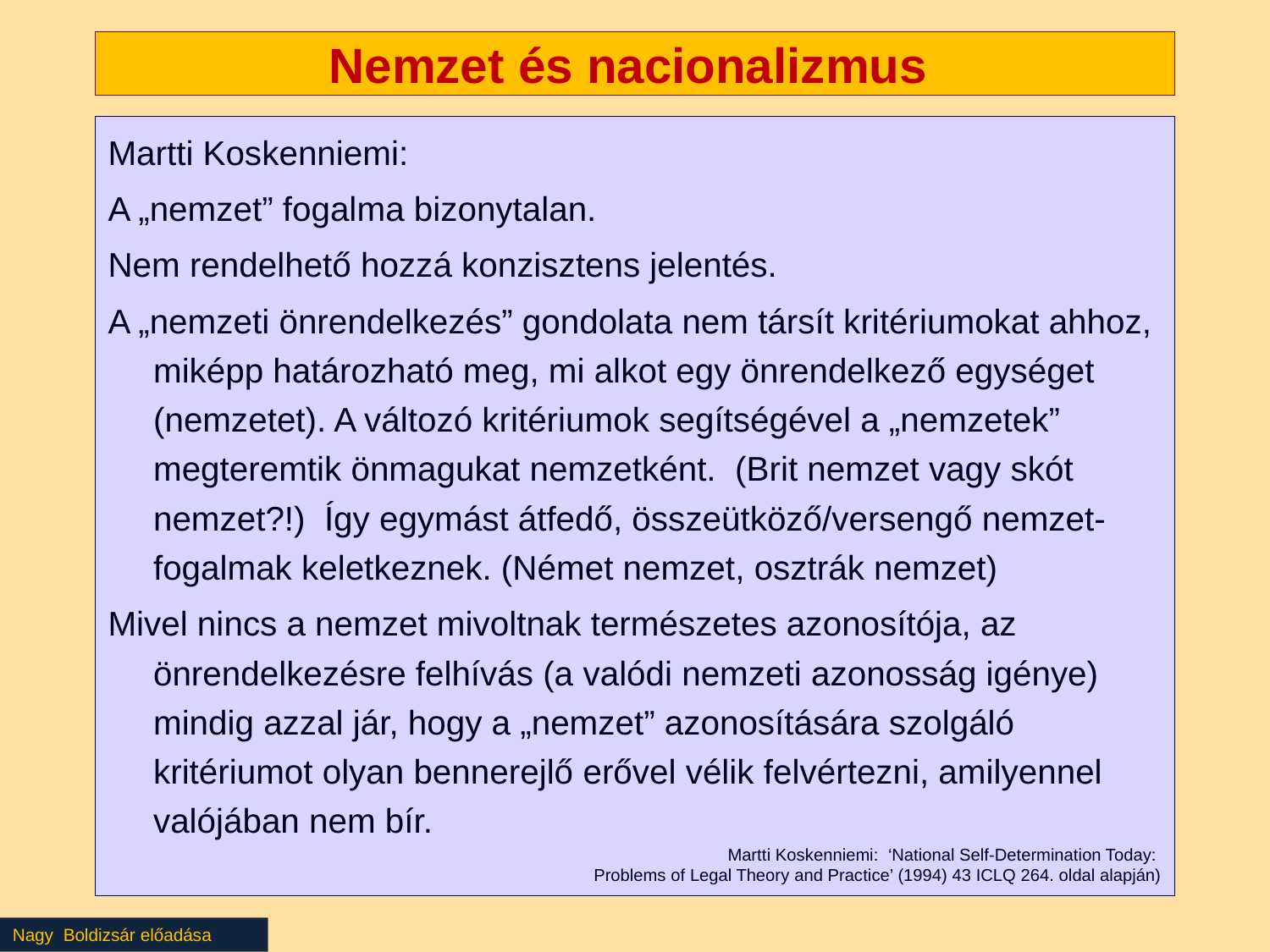

# Nemzet és nacionalizmus
Martti Koskenniemi:
A „nemzet” fogalma bizonytalan.
Nem rendelhető hozzá konzisztens jelentés.
A „nemzeti önrendelkezés” gondolata nem társít kritériumokat ahhoz, miképp határozható meg, mi alkot egy önrendelkező egységet (nemzetet). A változó kritériumok segítségével a „nemzetek” megteremtik önmagukat nemzetként.  (Brit nemzet vagy skót nemzet?!)  Így egymást átfedő, összeütköző/versengő nemzet-fogalmak keletkeznek. (Német nemzet, osztrák nemzet)
Mivel nincs a nemzet mivoltnak természetes azonosítója, az önrendelkezésre felhívás (a valódi nemzeti azonosság igénye) mindig azzal jár, hogy a „nemzet” azonosítására szolgáló kritériumot olyan bennerejlő erővel vélik felvértezni, amilyennel valójában nem bír.
Martti Koskenniemi:  ‘National Self-Determination Today:
Problems of Legal Theory and Practice’ (1994) 43 ICLQ 264. oldal alapján)